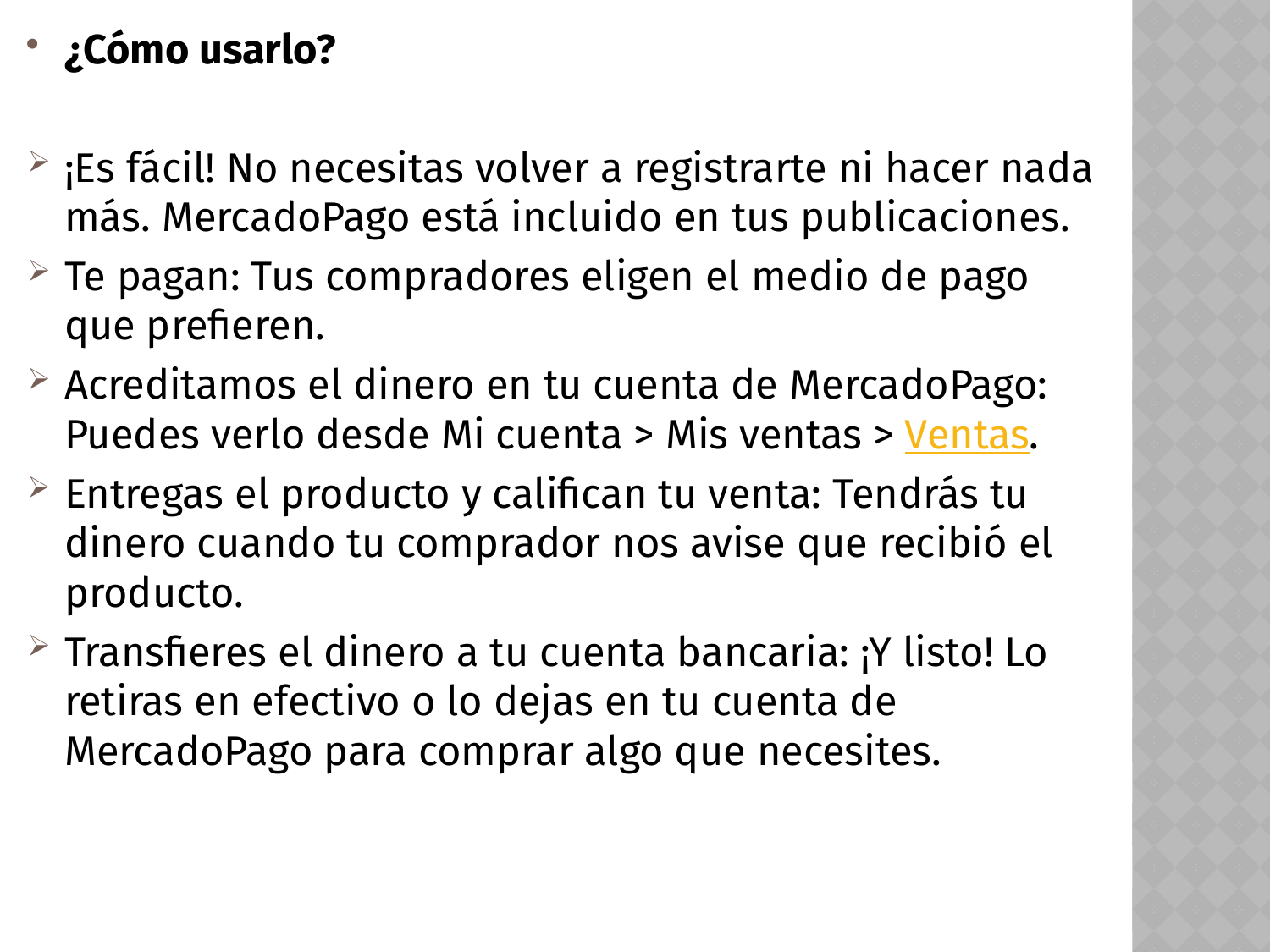

¿Cómo usarlo?

¡Es fácil! No necesitas volver a registrarte ni hacer nada más. MercadoPago está incluido en tus publicaciones.
Te pagan: Tus compradores eligen el medio de pago que prefieren.
Acreditamos el dinero en tu cuenta de MercadoPago:
Puedes verlo desde Mi cuenta > Mis ventas > Ventas.
Entregas el producto y califican tu venta: Tendrás tu dinero cuando tu comprador nos avise que recibió el producto.
Transfieres el dinero a tu cuenta bancaria: ¡Y listo! Lo retiras en efectivo o lo dejas en tu cuenta de MercadoPago para comprar algo que necesites.